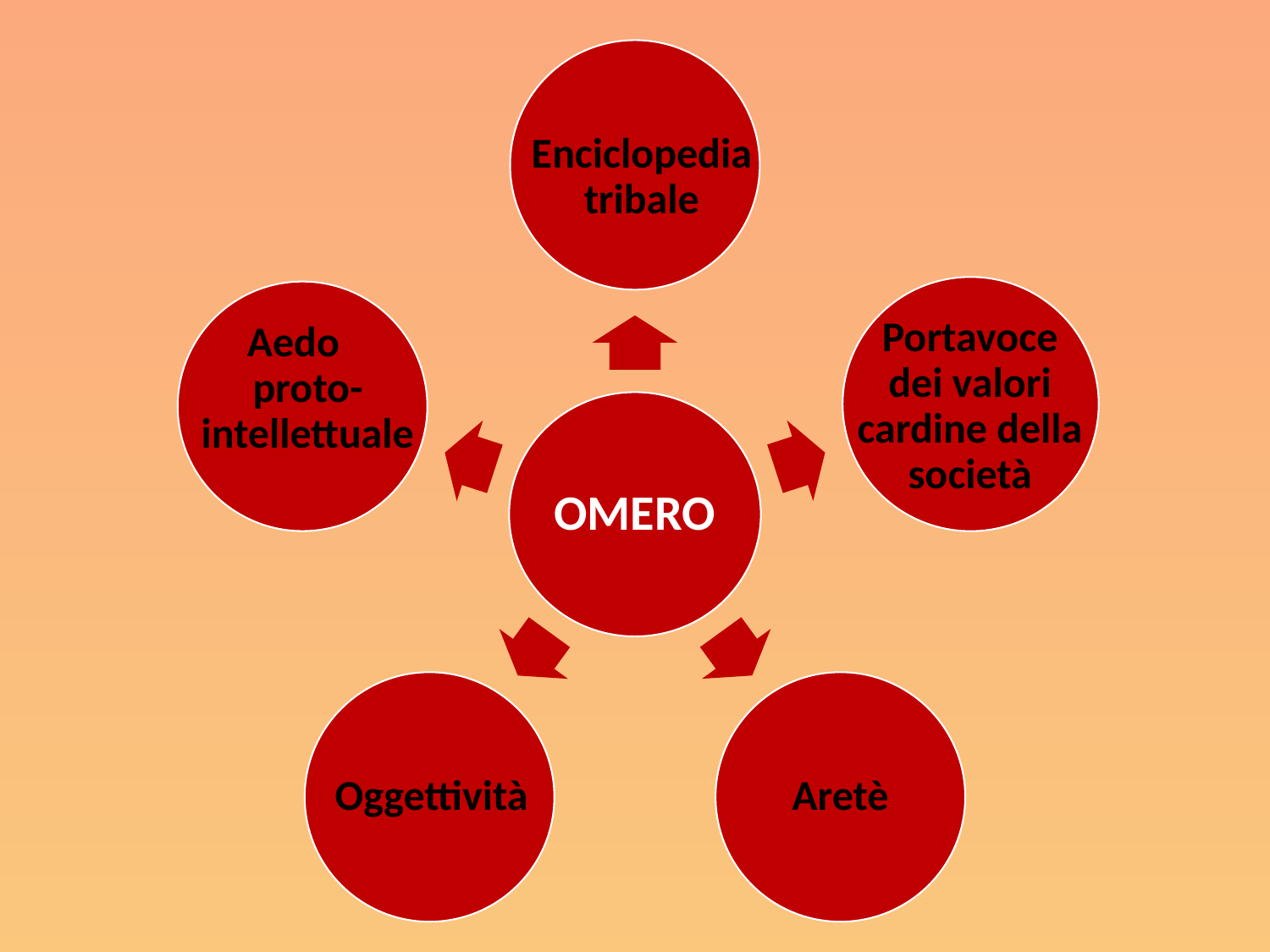

Enciclopedia tribale

Aedo    proto-intellettuale
Portavoce dei valori cardine della società

OMERO

Oggettività
Aretè